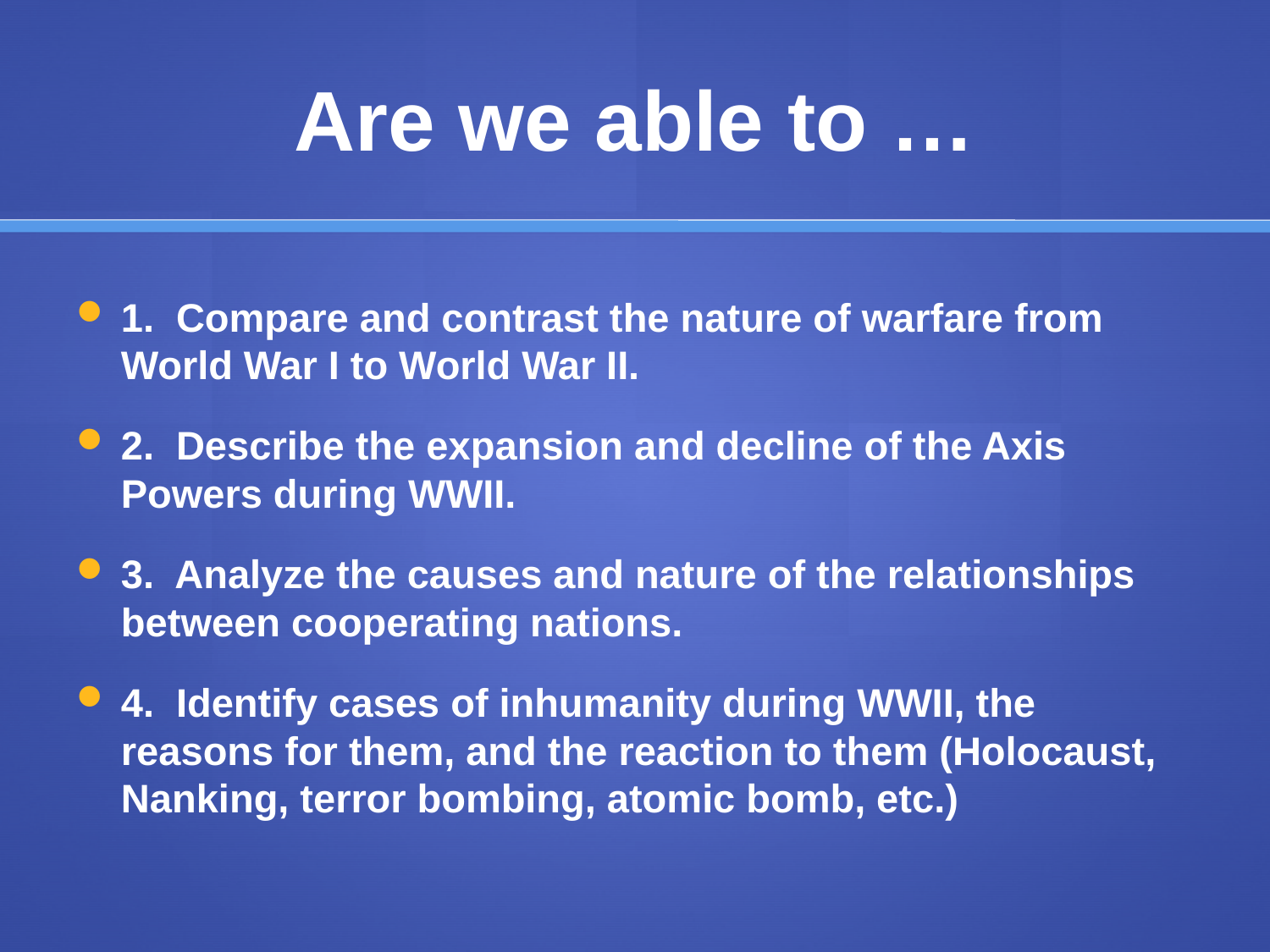

# Are we able to …
1.  Compare and contrast the nature of warfare from World War I to World War II.
2.  Describe the expansion and decline of the Axis Powers during WWII.
3.  Analyze the causes and nature of the relationships between cooperating nations.
4.  Identify cases of inhumanity during WWII, the reasons for them, and the reaction to them (Holocaust, Nanking, terror bombing, atomic bomb, etc.)